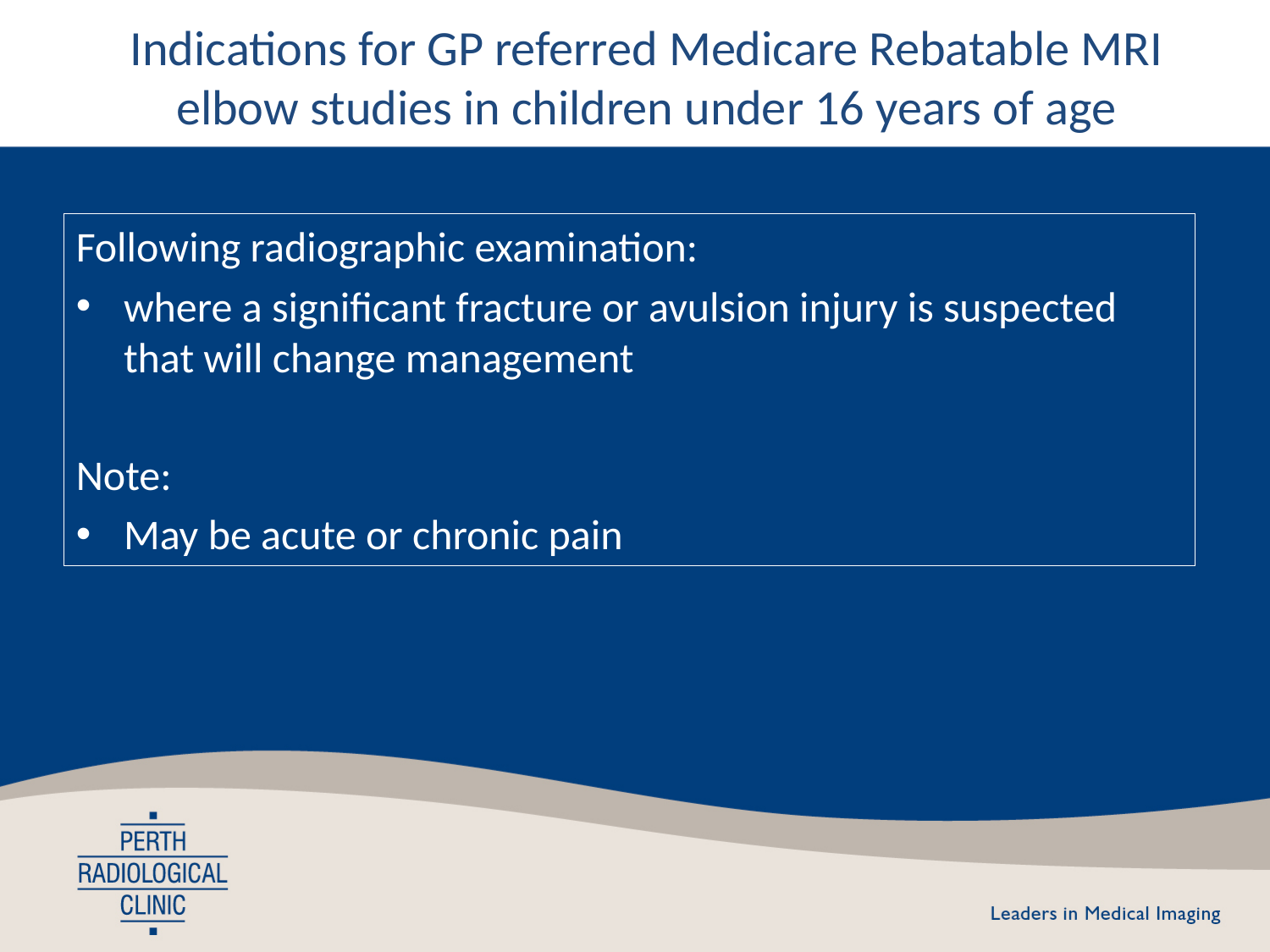

# Indications for GP referred Medicare Rebatable MRI elbow studies in children under 16 years of age
Following radiographic examination:
where a significant fracture or avulsion injury is suspected that will change management

Note:
May be acute or chronic pain